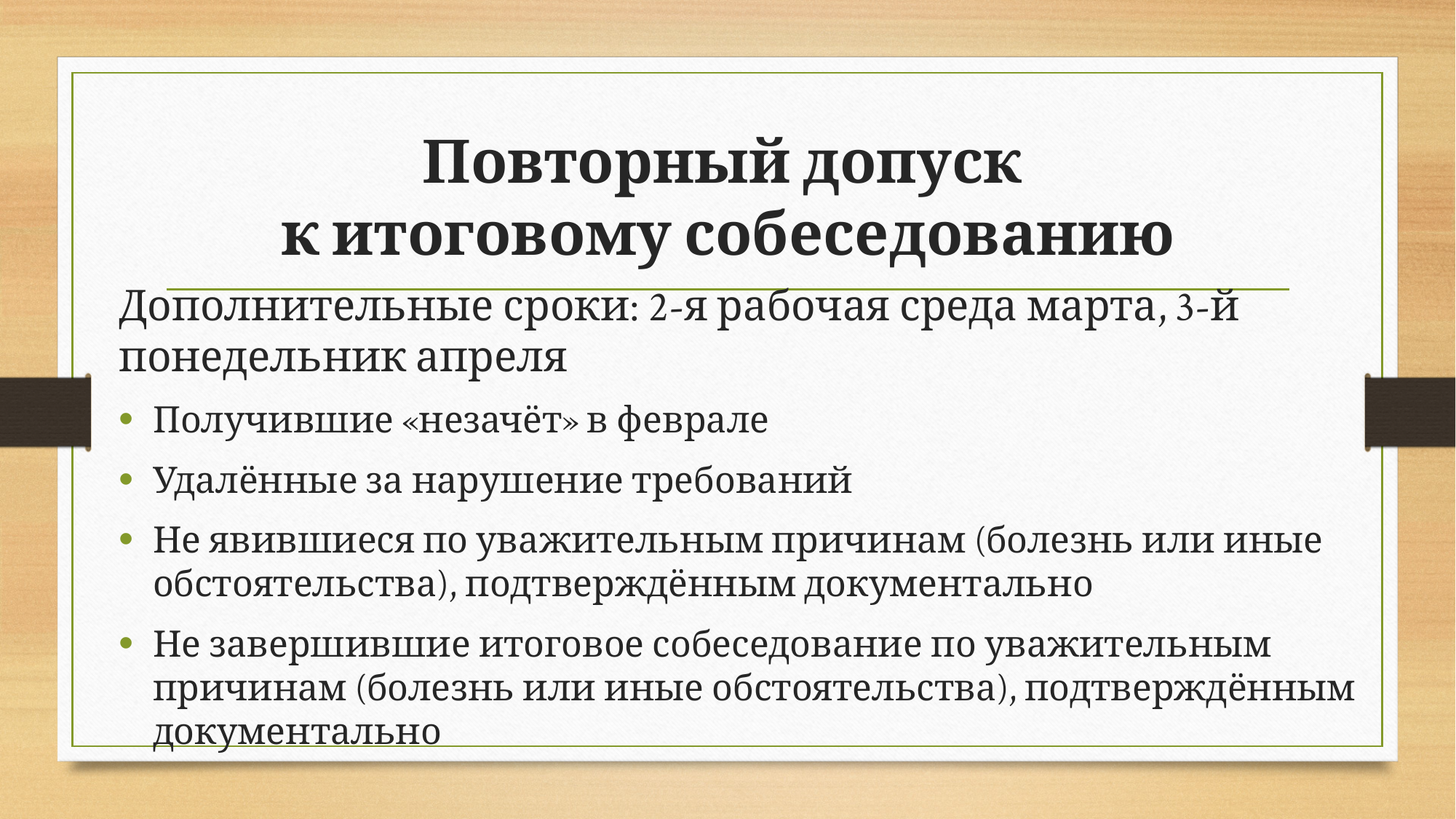

# Повторный допуск к итоговому собеседованию
Дополнительные сроки: 2-я рабочая среда марта, 3-й понедельник апреля
Получившие «незачёт» в феврале
Удалённые за нарушение требований
Не явившиеся по уважительным причинам (болезнь или иные обстоятельства), подтверждённым документально
Не завершившие итоговое собеседование по уважительным причинам (болезнь или иные обстоятельства), подтверждённым документально